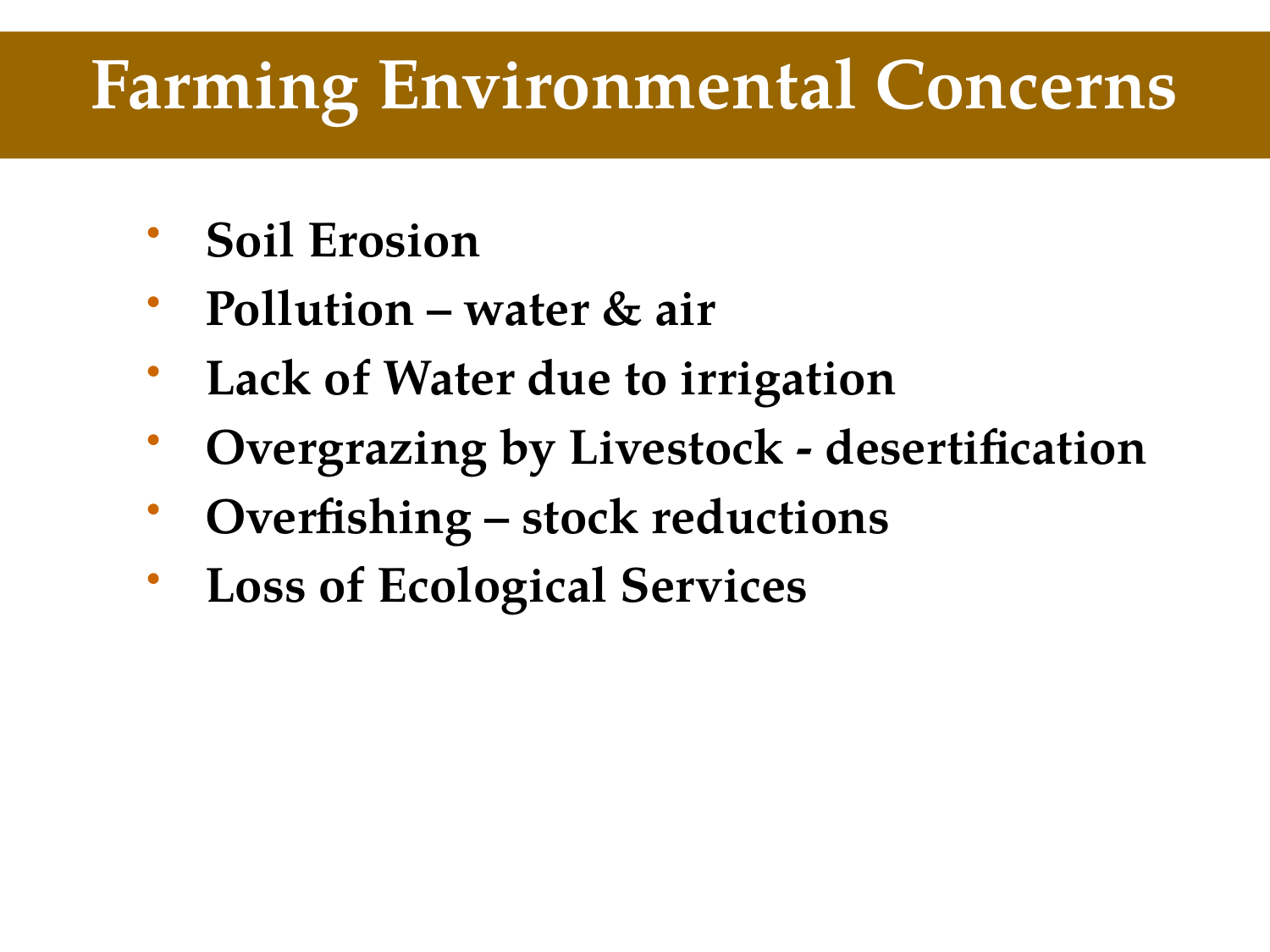

Farming Environmental Concerns
Soil Erosion
Pollution – water & air
Lack of Water due to irrigation
Overgrazing by Livestock - desertification
Overfishing – stock reductions
Loss of Ecological Services